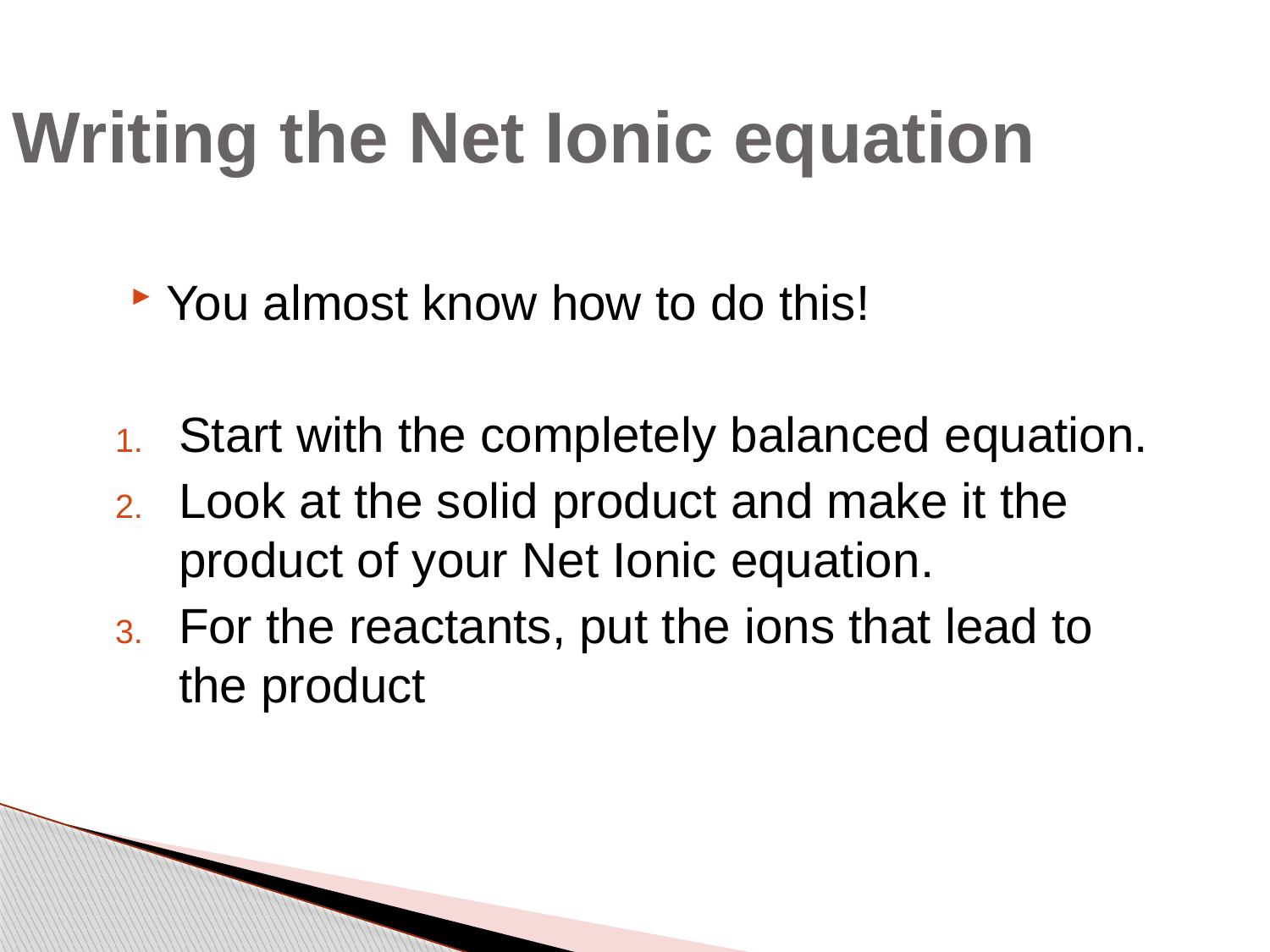

# Writing the Net Ionic equation
You almost know how to do this!

Start with the completely balanced equation.
Look at the solid product and make it the product of your Net Ionic equation.
For the reactants, put the ions that lead to the product